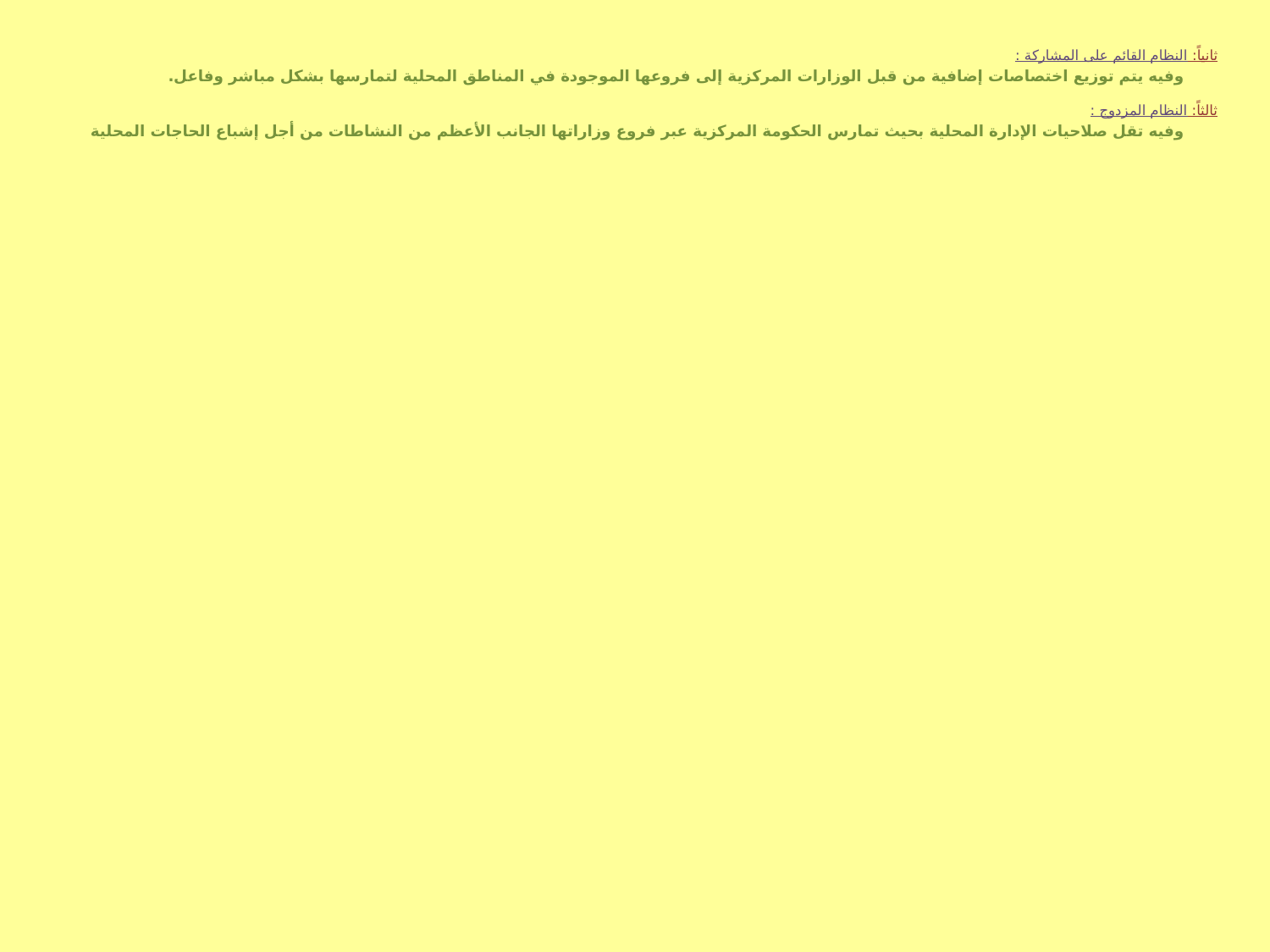

ثانياً: النظام القائم على المشاركة :
      وفيه يتم توزيع اختصاصات إضافية من قبل الوزارات المركزية إلى فروعها الموجودة في المناطق المحلية لتمارسها بشكل مباشر وفاعل.

ثالثاً: النظام المزدوج :
      وفيه تقل صلاحيات الإدارة المحلية بحيث تمارس الحكومة المركزية عبر فروع وزاراتها الجانب الأعظم من النشاطات من أجل إشباع الحاجات المحلية